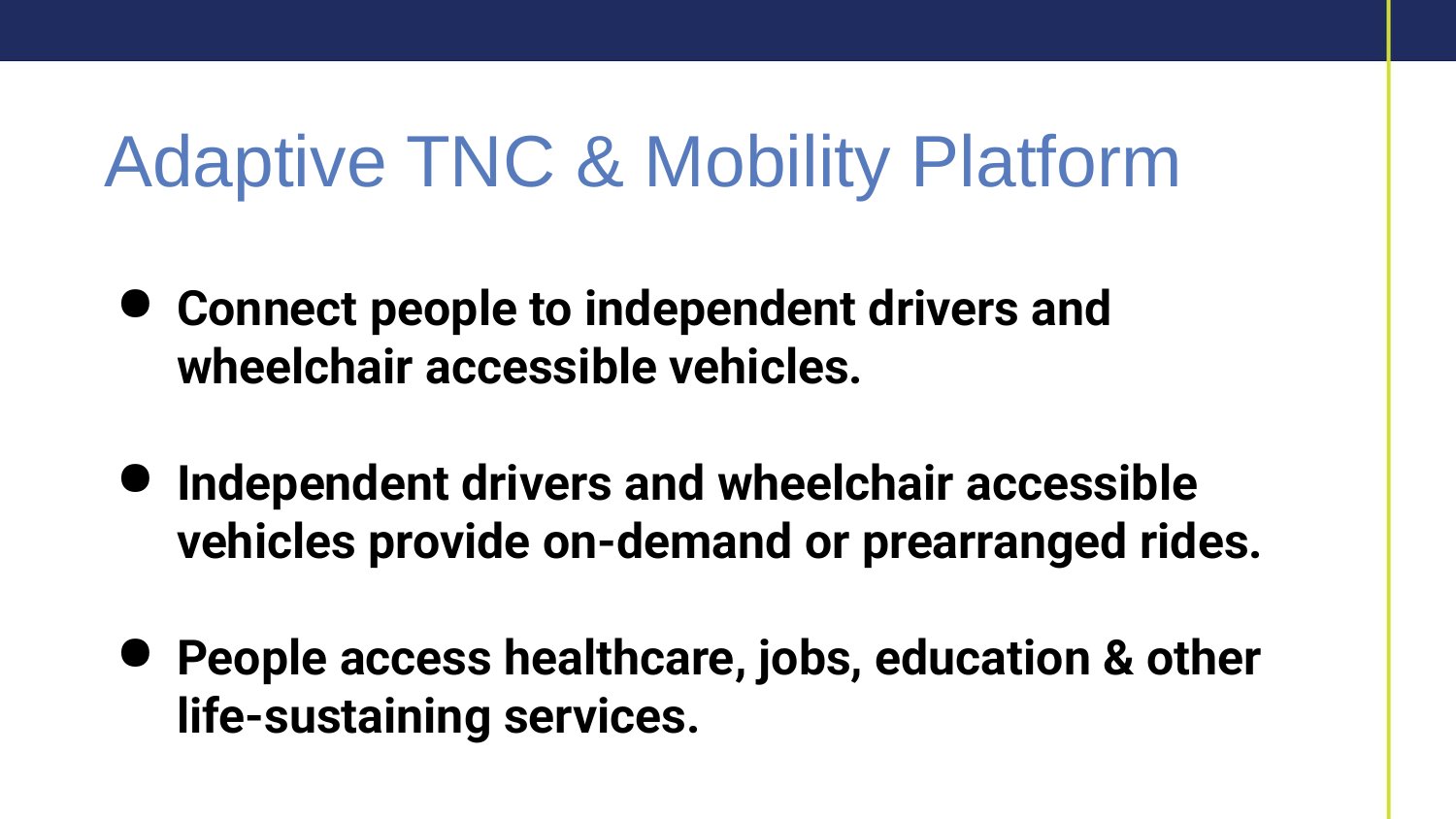

# Adaptive TNC & Mobility Platform
Connect people to independent drivers and wheelchair accessible vehicles.

Independent drivers and wheelchair accessible vehicles provide on-demand or prearranged rides.

People access healthcare, jobs, education & other life-sustaining services.